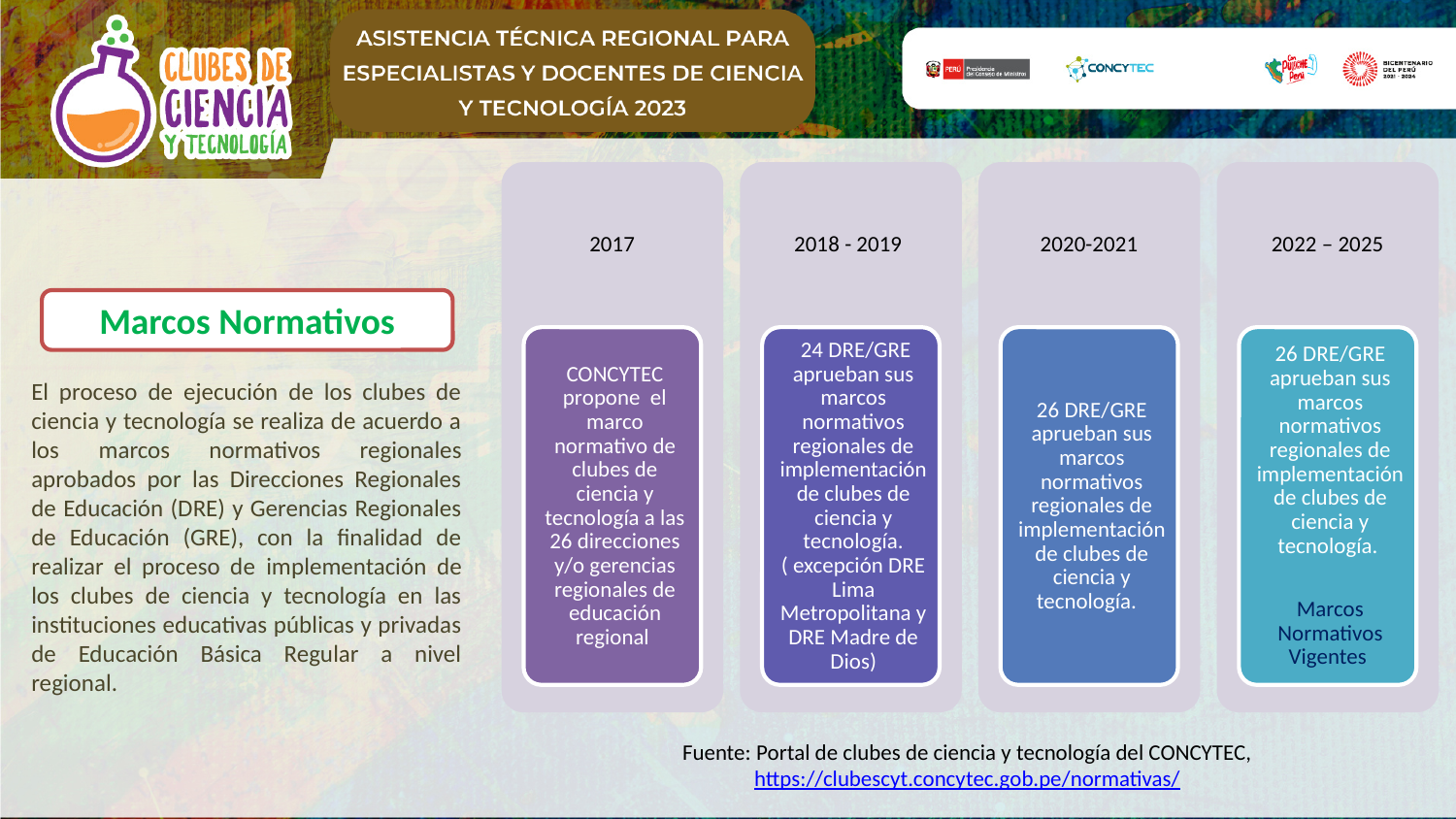

2017
CONCYTEC propone  el marco normativo de clubes de ciencia y tecnología a las 26 direcciones y/o gerencias regionales de educación regional
2018 - 2019
 24 DRE/GRE aprueban sus marcos normativos regionales de implementación de clubes de ciencia y tecnología. ( excepción DRE Lima Metropolitana y DRE Madre de Dios)
2020-2021
26 DRE/GRE aprueban sus marcos normativos regionales de implementación de clubes de ciencia y tecnología.
2022 – 2025
26 DRE/GRE aprueban sus marcos normativos regionales de implementación de clubes de ciencia y tecnología.

Marcos Normativos Vigentes
Marcos Normativos
El proceso de ejecución de los clubes de ciencia y tecnología se realiza de acuerdo a los marcos normativos regionales aprobados por las Direcciones Regionales de Educación (DRE) y Gerencias Regionales de Educación (GRE), con la finalidad de realizar el proceso de implementación de los clubes de ciencia y tecnología en las instituciones educativas públicas y privadas de Educación Básica Regular a nivel regional.
Fuente: Portal de clubes de ciencia y tecnología del CONCYTEC, https://clubescyt.concytec.gob.pe/normativas/